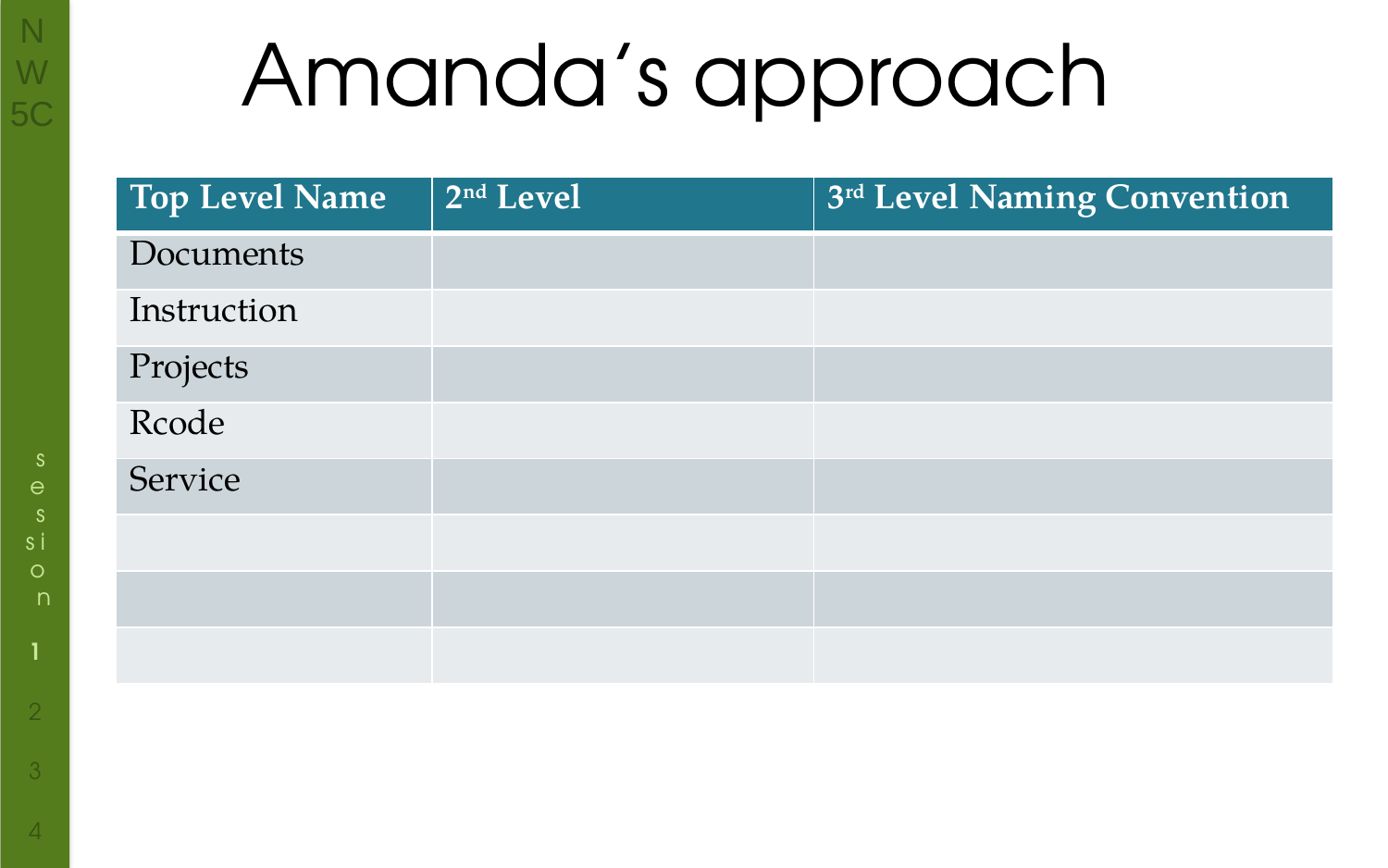

Top-level folders:
# Amanda’s approach*
| Top Level Name | 2nd Level | 3rd Level Naming Convention |
| --- | --- | --- |
| Documents |  |  |
| Instruction |  |  |
| Projects |  |  |
| Rcode |  |  |
| Service |  |  |
|  |  |  |
|  |  |  |
|  |  |  |